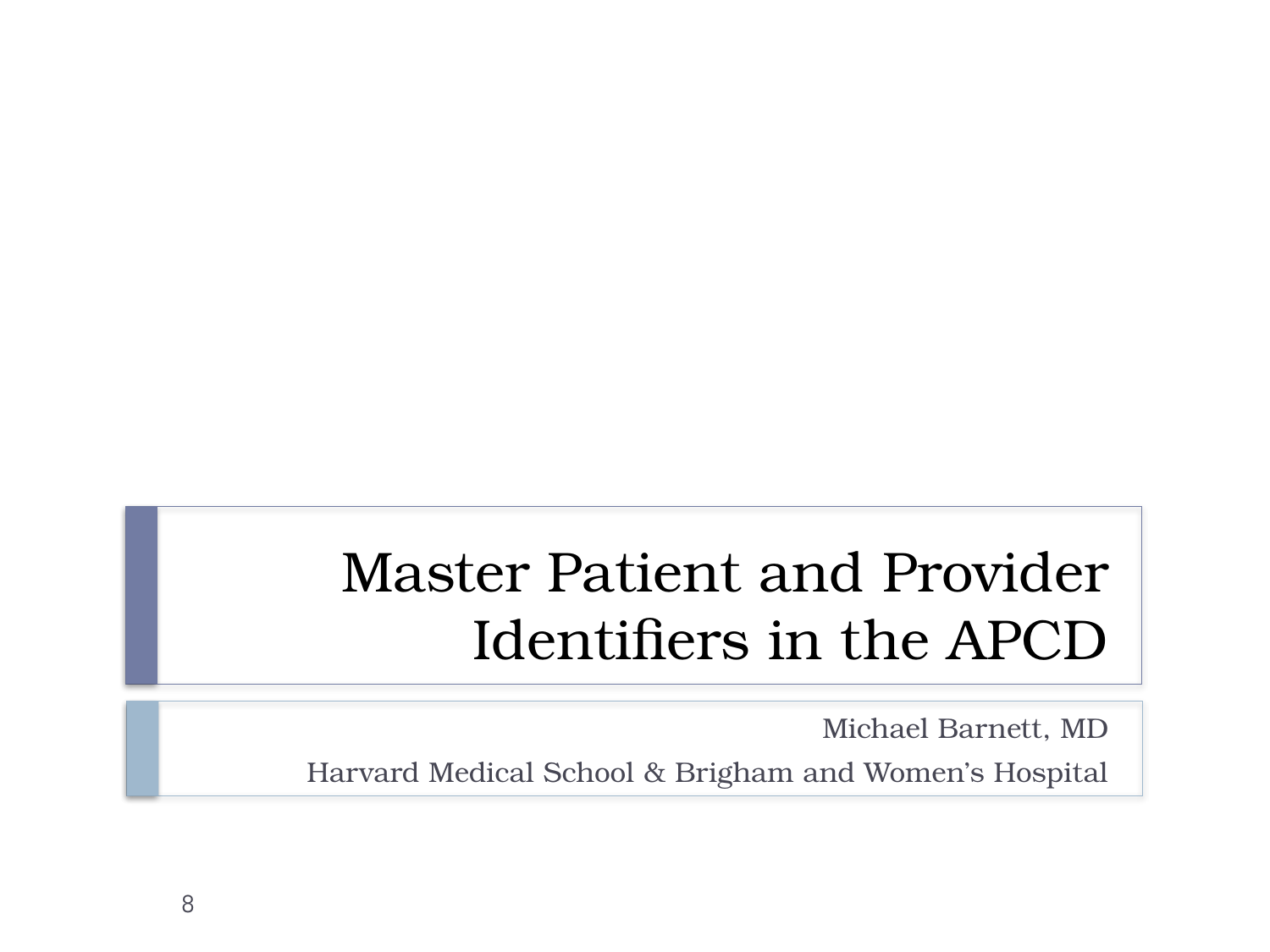

# Master Patient and Provider Identifiers in the APCD
Michael Barnett, MD
Harvard Medical School & Brigham and Women’s Hospital
8